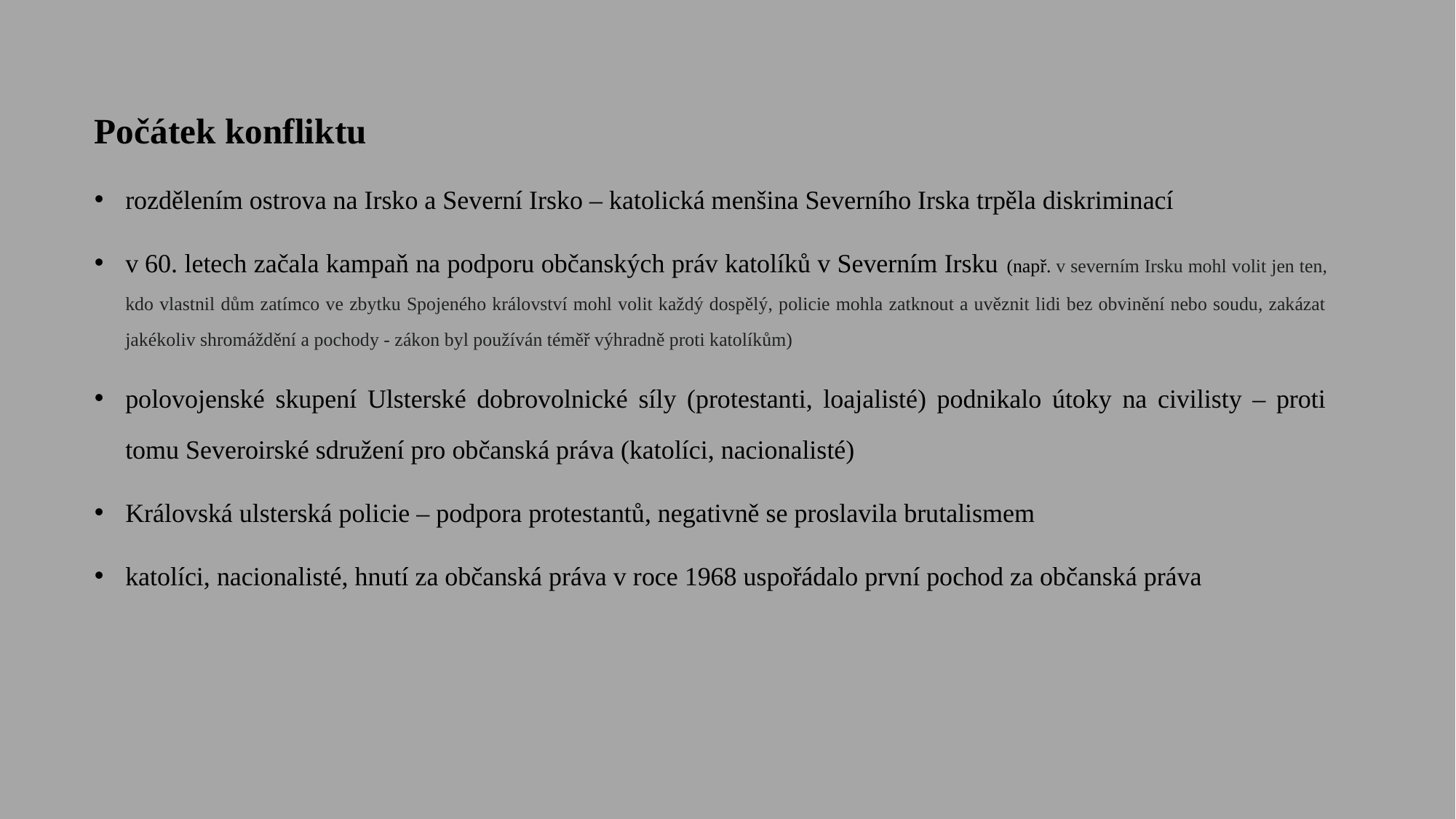

Počátek konfliktu
rozdělením ostrova na Irsko a Severní Irsko – katolická menšina Severního Irska trpěla diskriminací
v 60. letech začala kampaň na podporu občanských práv katolíků v Severním Irsku (např. v severním Irsku mohl volit jen ten, kdo vlastnil dům zatímco ve zbytku Spojeného království mohl volit každý dospělý, policie mohla zatknout a uvěznit lidi bez obvinění nebo soudu, zakázat jakékoliv shromáždění a pochody - zákon byl používán téměř výhradně proti katolíkům)
polovojenské skupení Ulsterské dobrovolnické síly (protestanti, loajalisté) podnikalo útoky na civilisty – proti tomu Severoirské sdružení pro občanská práva (katolíci, nacionalisté)
Královská ulsterská policie – podpora protestantů, negativně se proslavila brutalismem
katolíci, nacionalisté, hnutí za občanská práva v roce 1968 uspořádalo první pochod za občanská práva